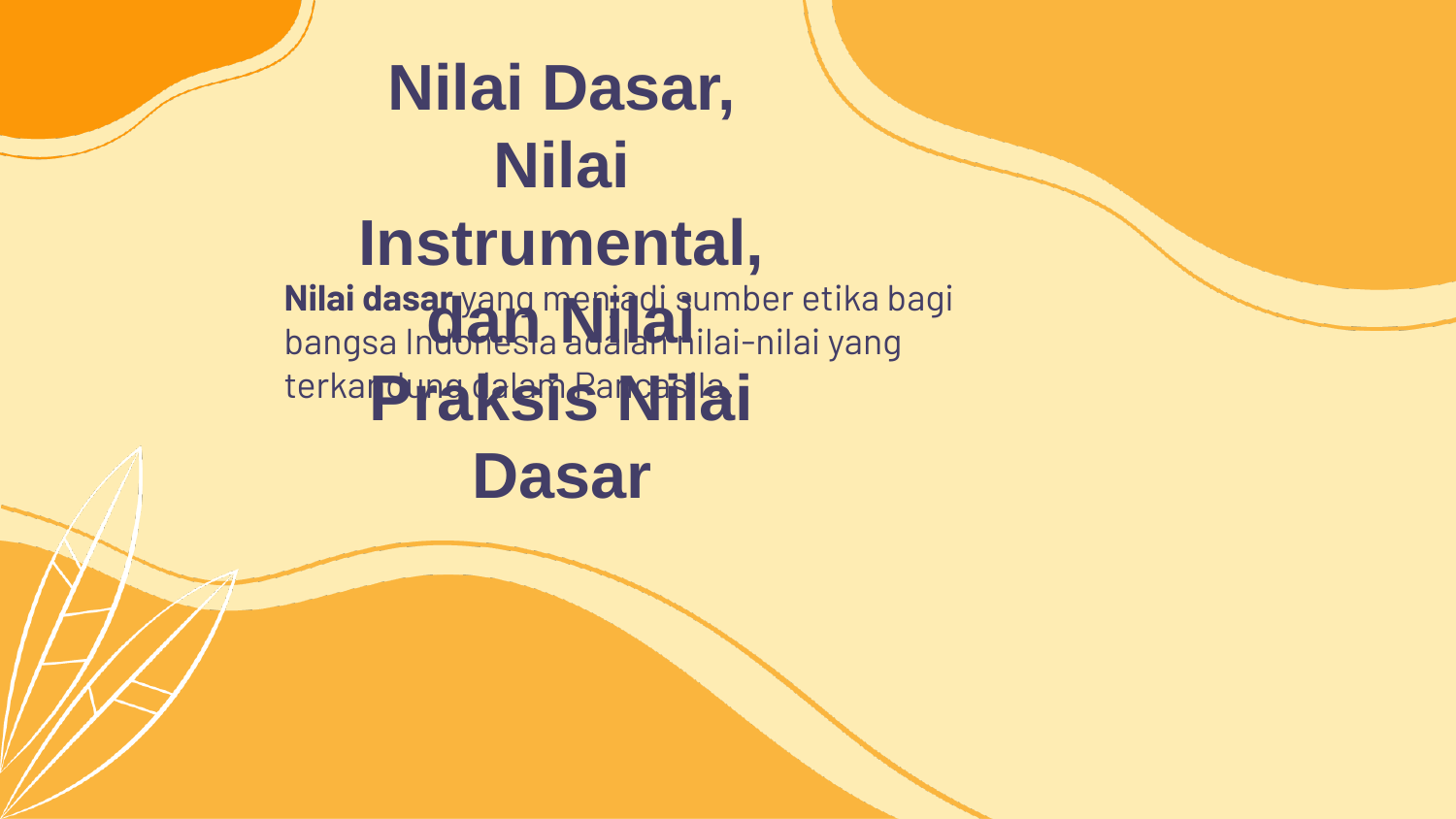

# Nilai Dasar, Nilai Instrumental, dan Nilai Praksis Nilai Dasar
Nilai dasar yang menjadi sumber etika bagi bangsa Indonesia adalah nilai-nilai yang terkandung dalam Pancasila.